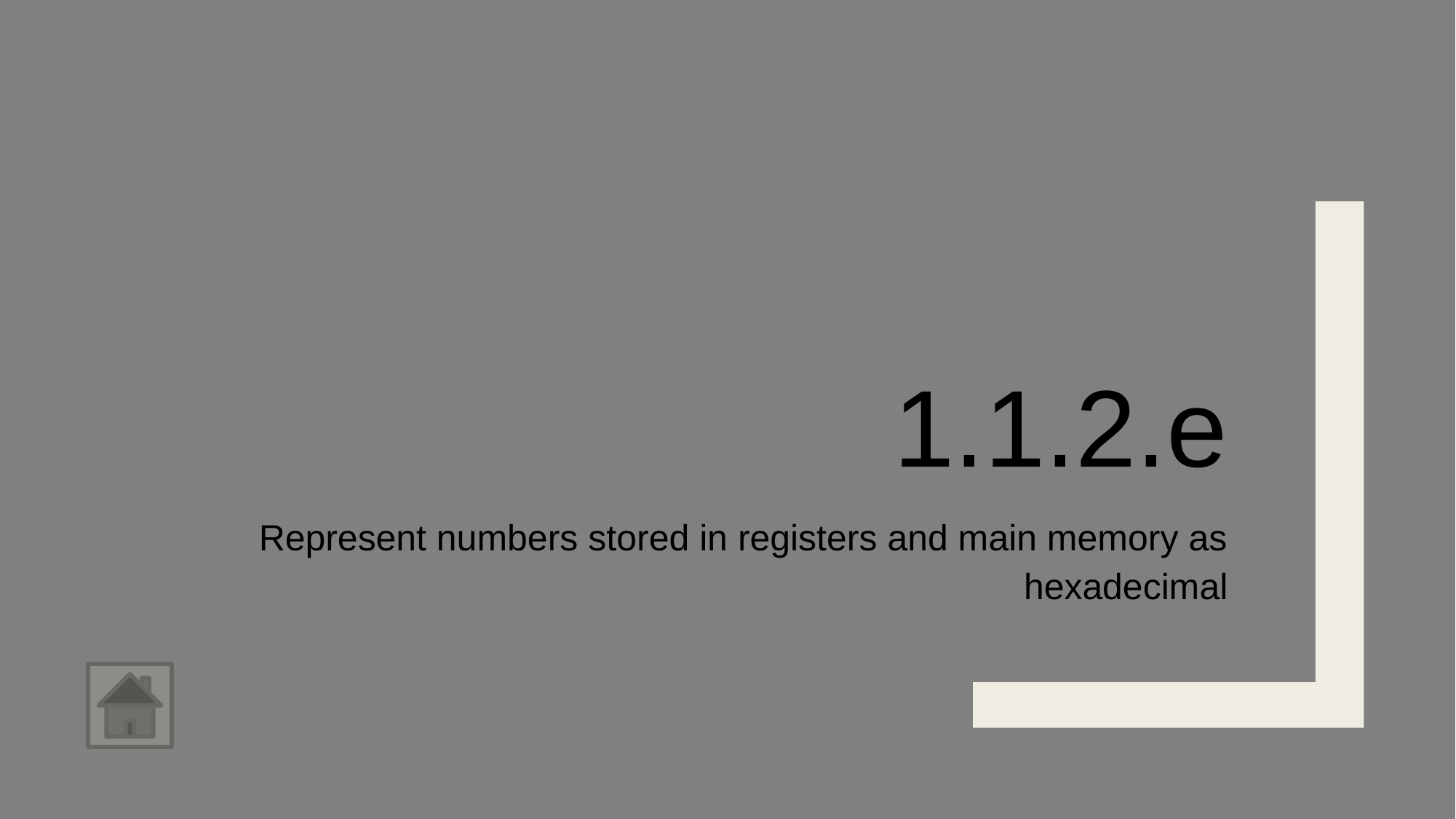

# 1.1.2.e
Represent numbers stored in registers and main memory as hexadecimal